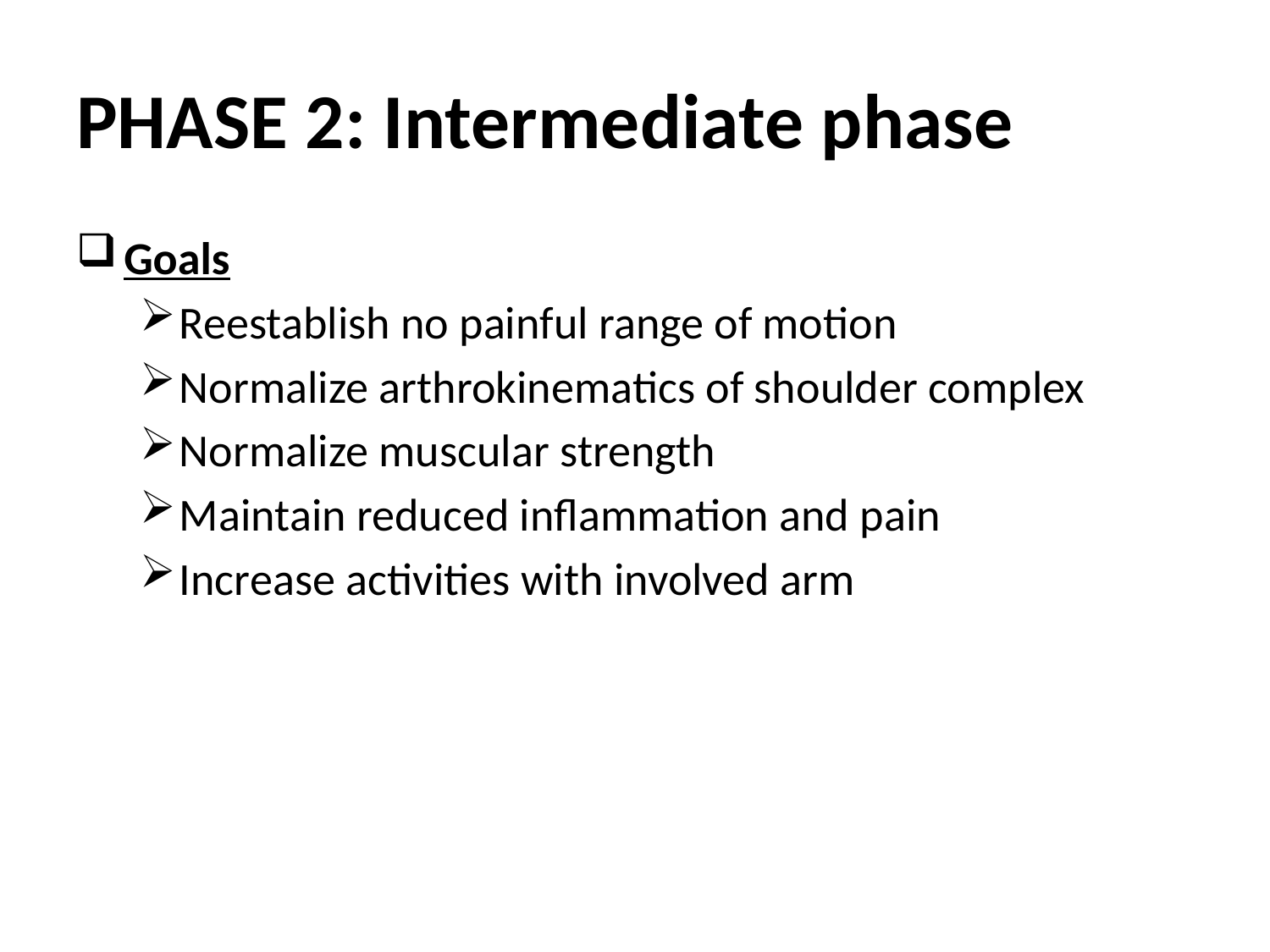

# PHASE 2: Intermediate phase
Goals
Reestablish no painful range of motion
Normalize arthrokinematics of shoulder complex
Normalize muscular strength
Maintain reduced inflammation and pain
Increase activities with involved arm